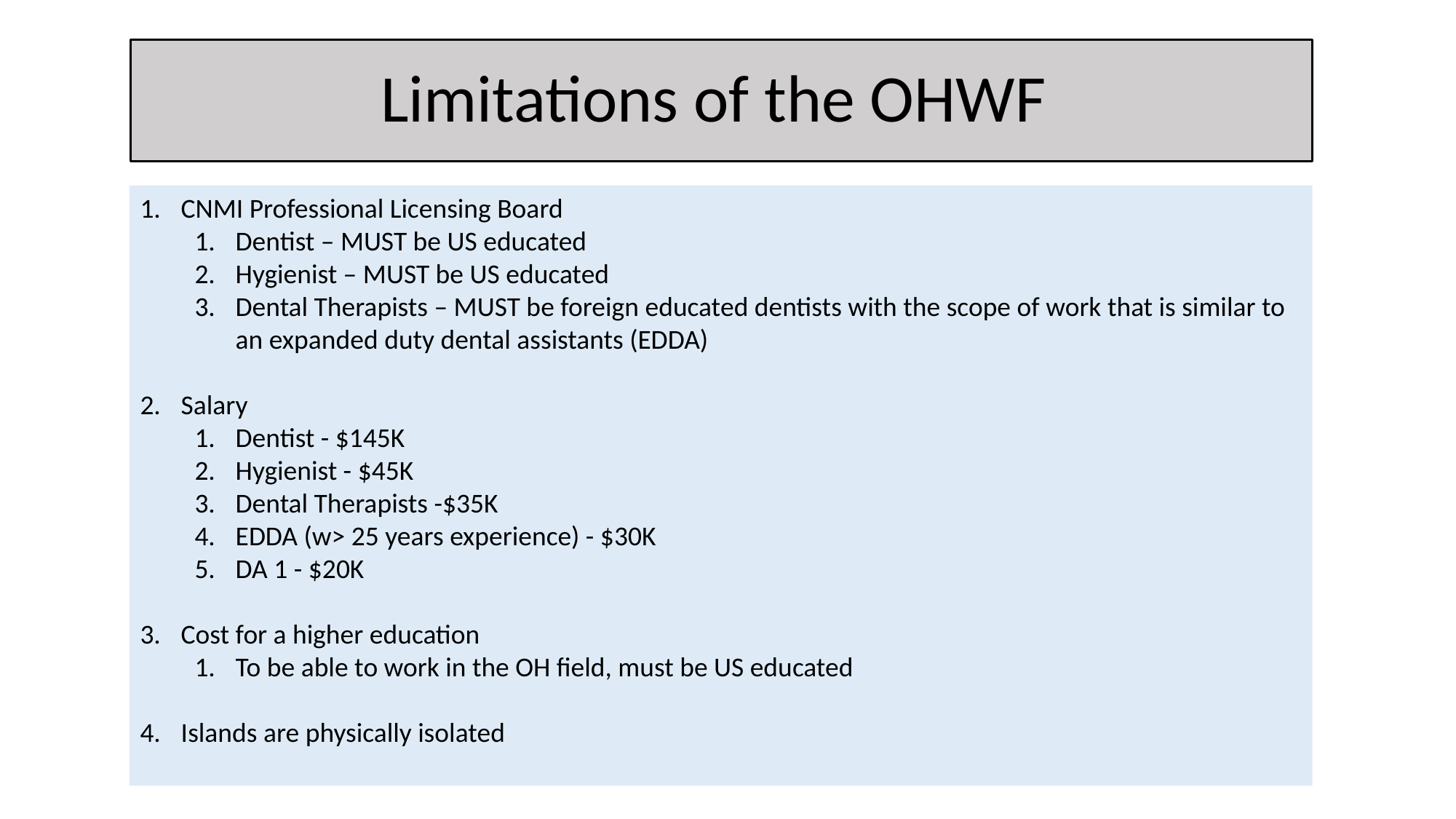

# Limitations of the OHWF
CNMI Professional Licensing Board
Dentist – MUST be US educated
Hygienist – MUST be US educated
Dental Therapists – MUST be foreign educated dentists with the scope of work that is similar to an expanded duty dental assistants (EDDA)

Salary
Dentist - $145K
Hygienist - $45K
Dental Therapists -$35K
EDDA (w> 25 years experience) - $30K
DA 1 - $20K

Cost for a higher education
To be able to work in the OH field, must be US educated

Islands are physically isolated